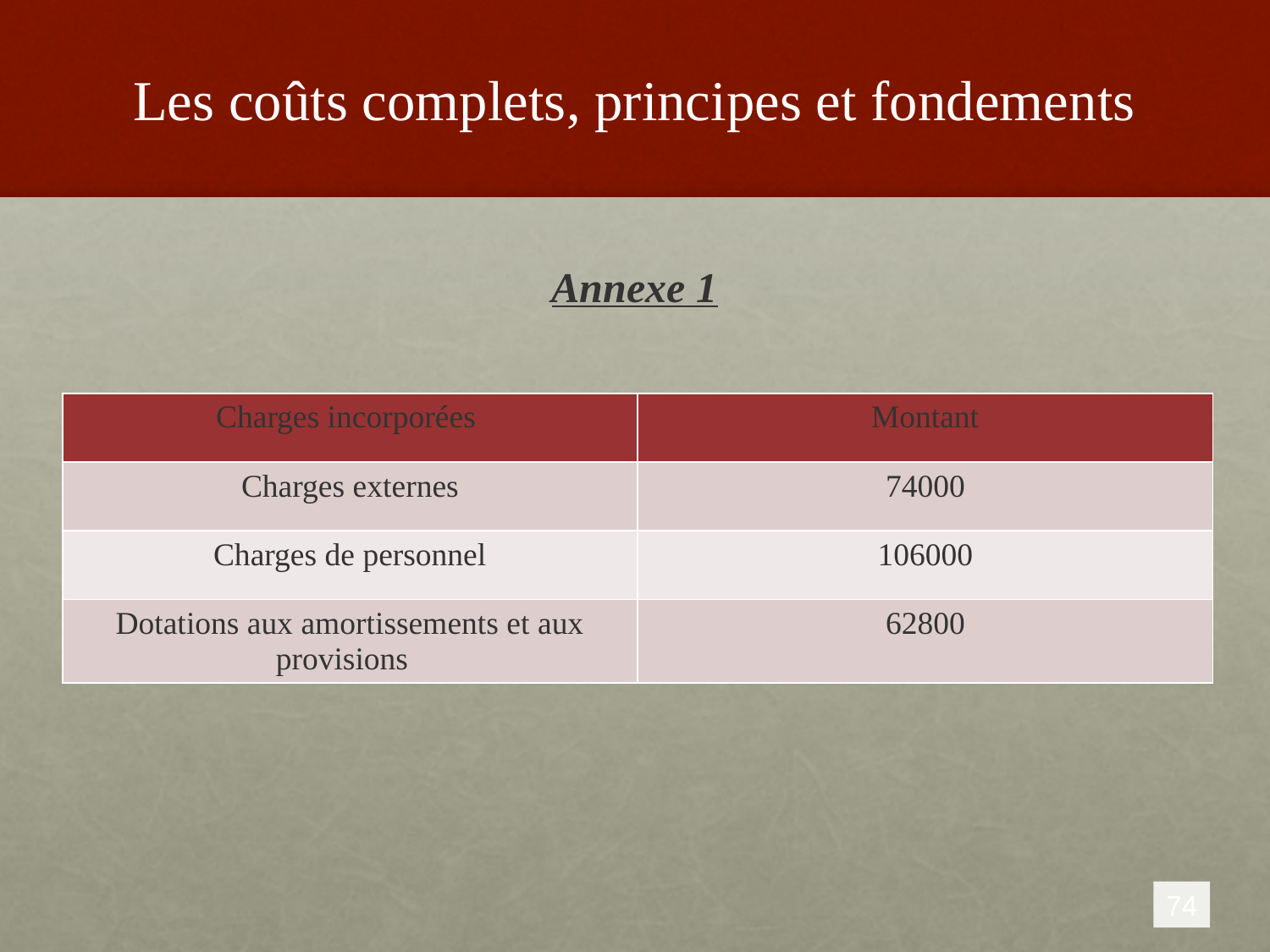

# Les coûts complets, principes et fondements
Annexe 1

| Charges incorporées | Montant |
| --- | --- |
| Charges externes | 74000 |
| Charges de personnel | 106000 |
| Dotations aux amortissements et aux provisions | 62800 |
74